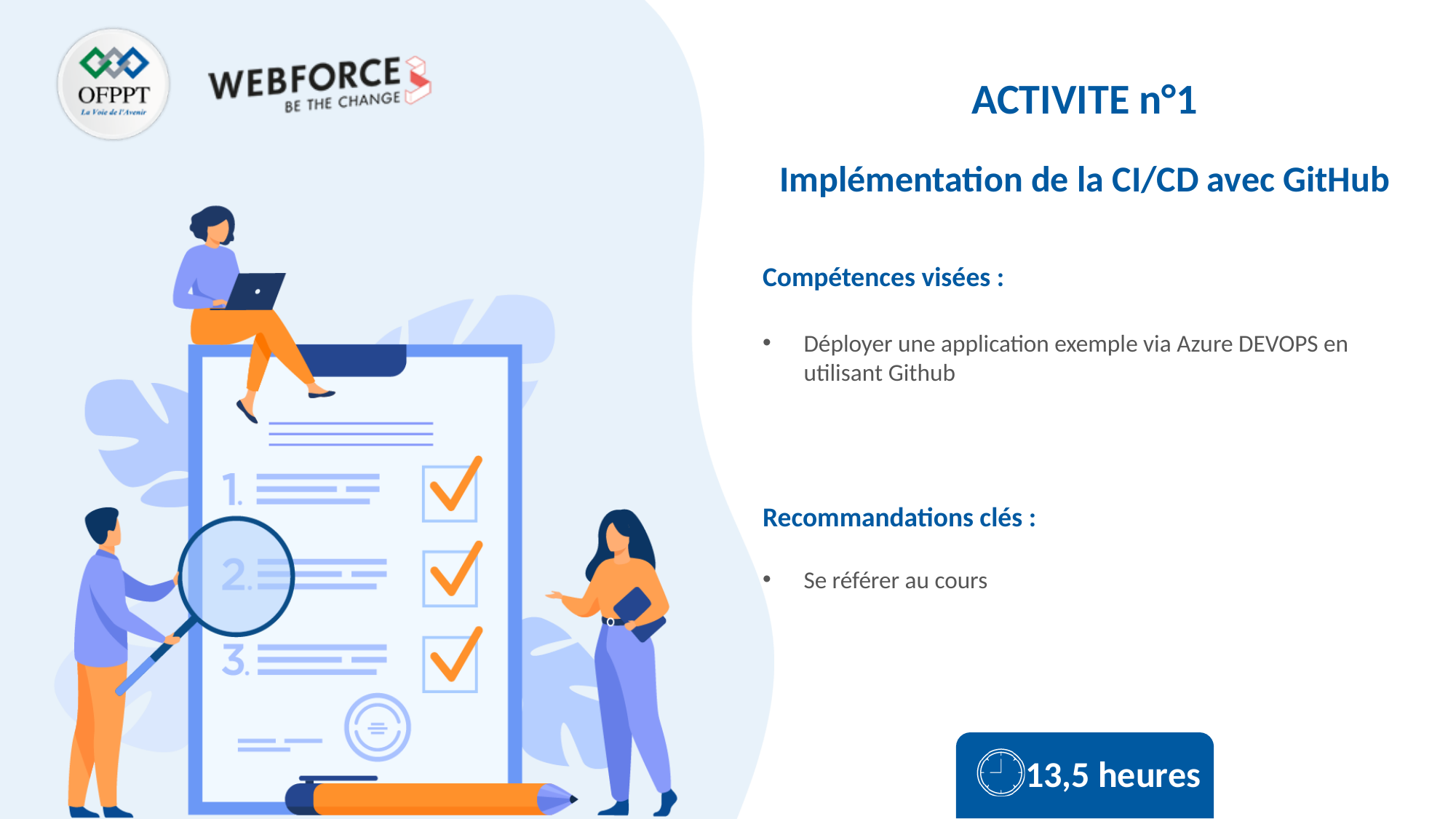

ACTIVITE n°1
Implémentation de la CI/CD avec GitHub
Déployer une application exemple via Azure DEVOPS en utilisant Github

Se référer au cours
13,5 heures